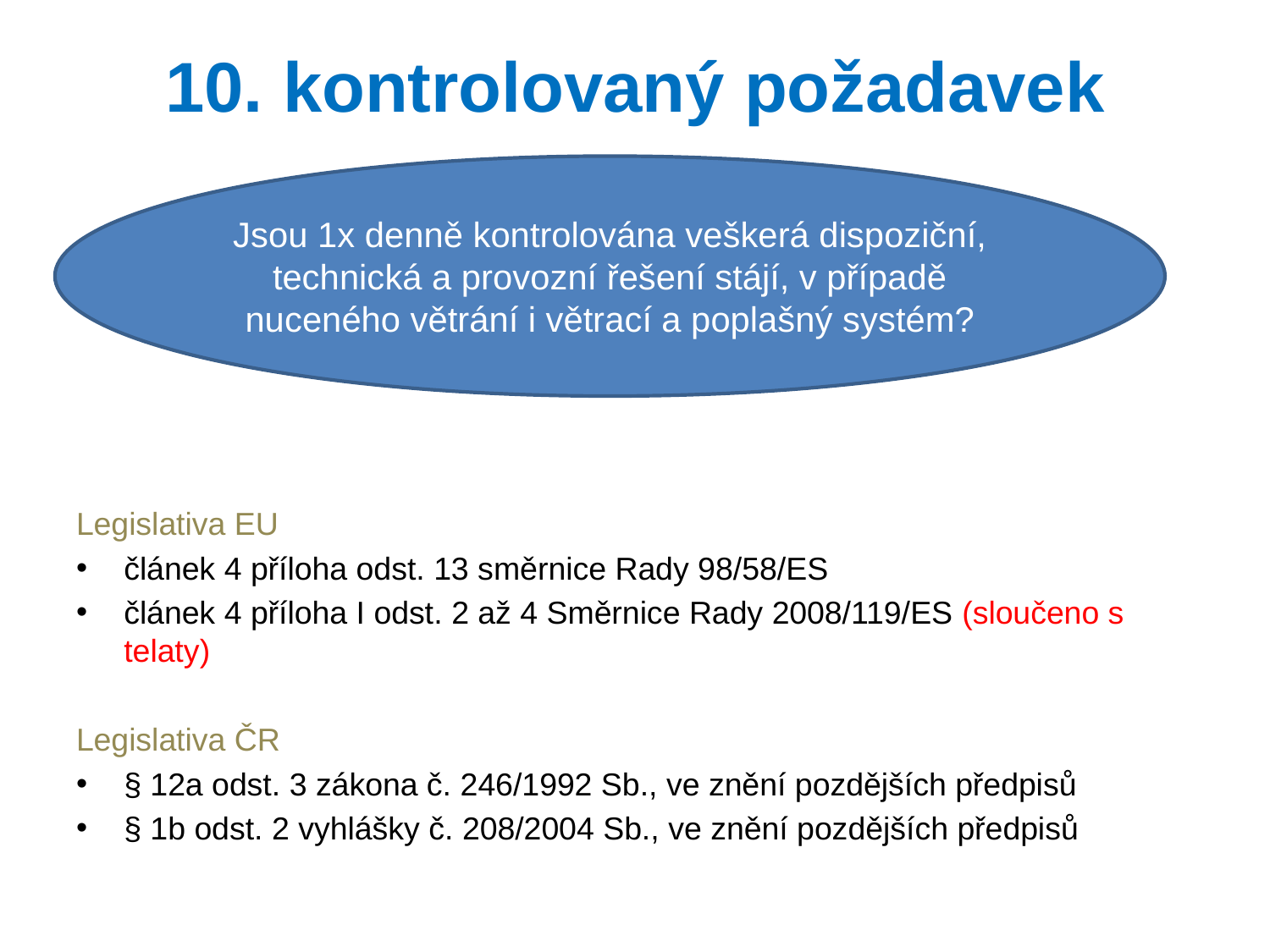

# 10. kontrolovaný požadavek
Jsou 1x denně kontrolována veškerá dispoziční, technická a provozní řešení stájí, v případě nuceného větrání i větrací a poplašný systém?

Legislativa EU
článek 4 příloha odst. 13 směrnice Rady 98/58/ES
článek 4 příloha I odst. 2 až 4 Směrnice Rady 2008/119/ES (sloučeno s telaty)

Legislativa ČR
§ 12a odst. 3 zákona č. 246/1992 Sb., ve znění pozdějších předpisů
§ 1b odst. 2 vyhlášky č. 208/2004 Sb., ve znění pozdějších předpisů